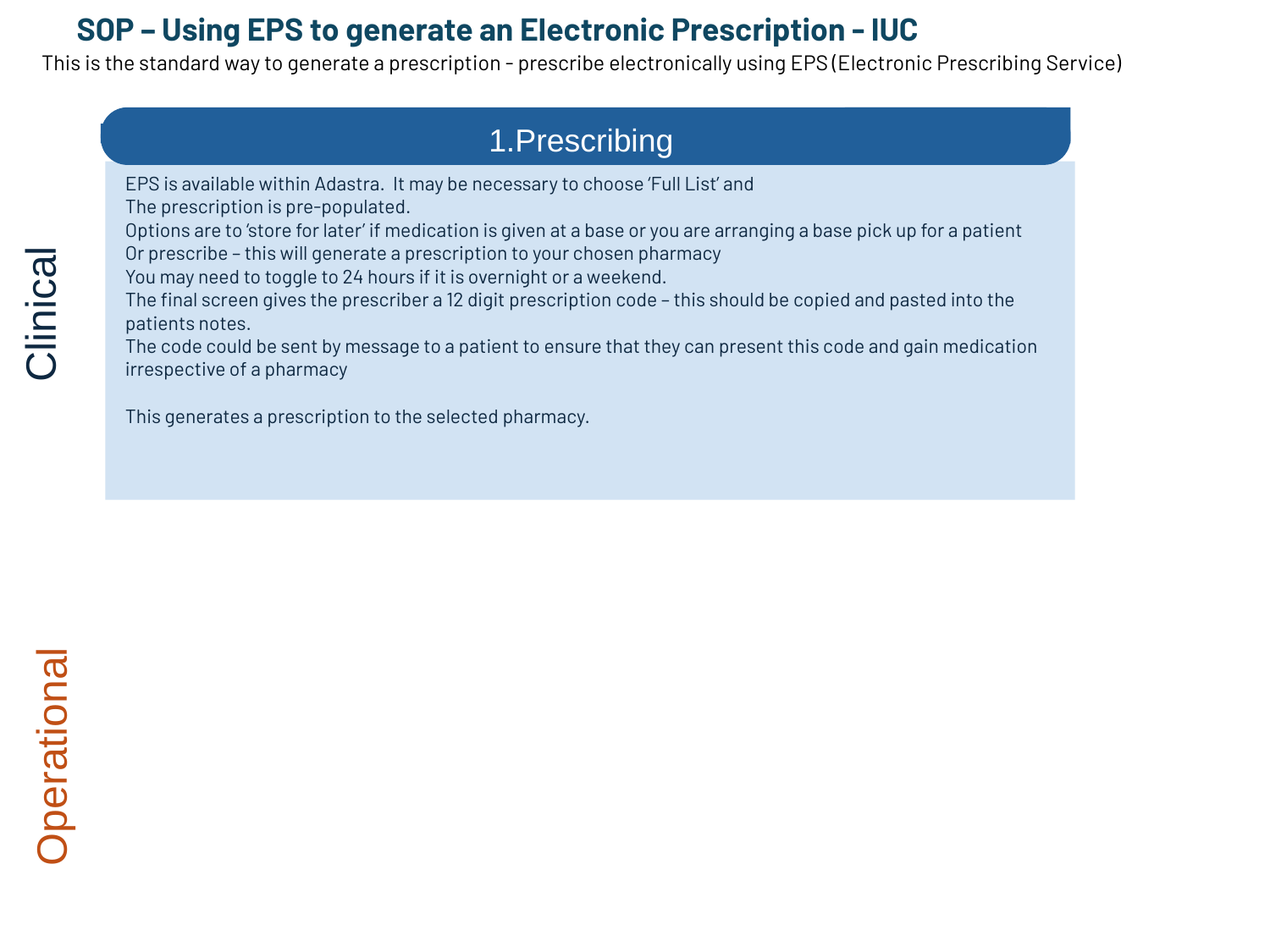

SOP – Using EPS to generate an Electronic Prescription - IUC
This is the standard way to generate a prescription - prescribe electronically using EPS (Electronic Prescribing Service)

1.Prescribing

EPS is available within Adastra.  It may be necessary to choose ‘Full List’ and
The prescription is pre-populated.
Options are to ‘store for later’ if medication is given at a base or you are arranging a base pick up for a patient
Or prescribe – this will generate a prescription to your chosen pharmacy
You may need to toggle to 24 hours if it is overnight or a weekend.
The final screen gives the prescriber a 12 digit prescription code – this should be copied and pasted into the patients notes.
The code could be sent by message to a patient to ensure that they can present this code and gain medication irrespective of a pharmacy

This generates a prescription to the selected pharmacy.

Clinical
Operational